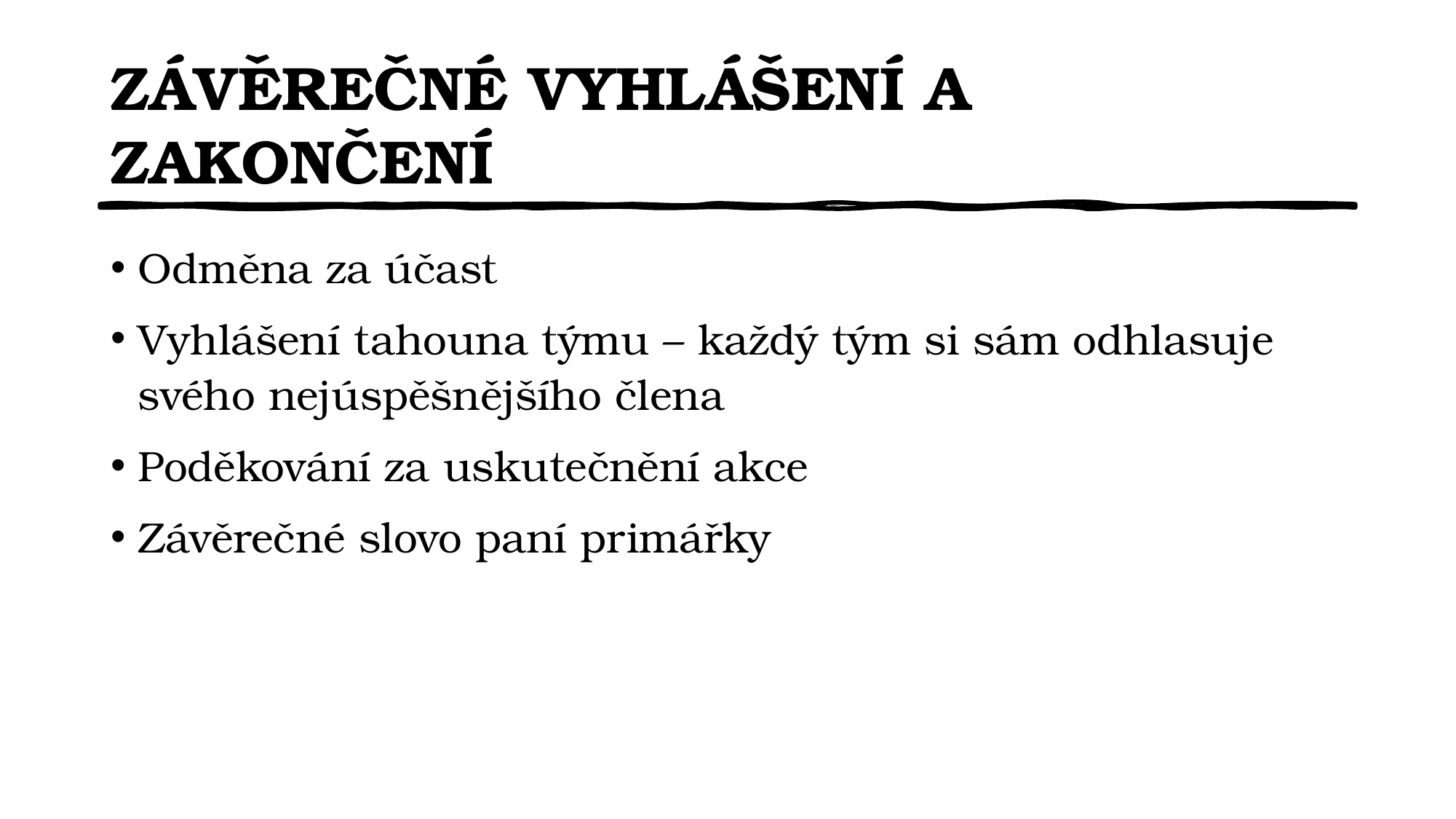

# ZÁVĚREČNÉ VYHLÁŠENÍ A ZAKONČENÍ
Odměna za účast
Vyhlášení tahouna týmu – každý tým si sám odhlasuje svého nejúspěšnějšího člena
Poděkování za uskutečnění akce
Závěrečné slovo paní primářky